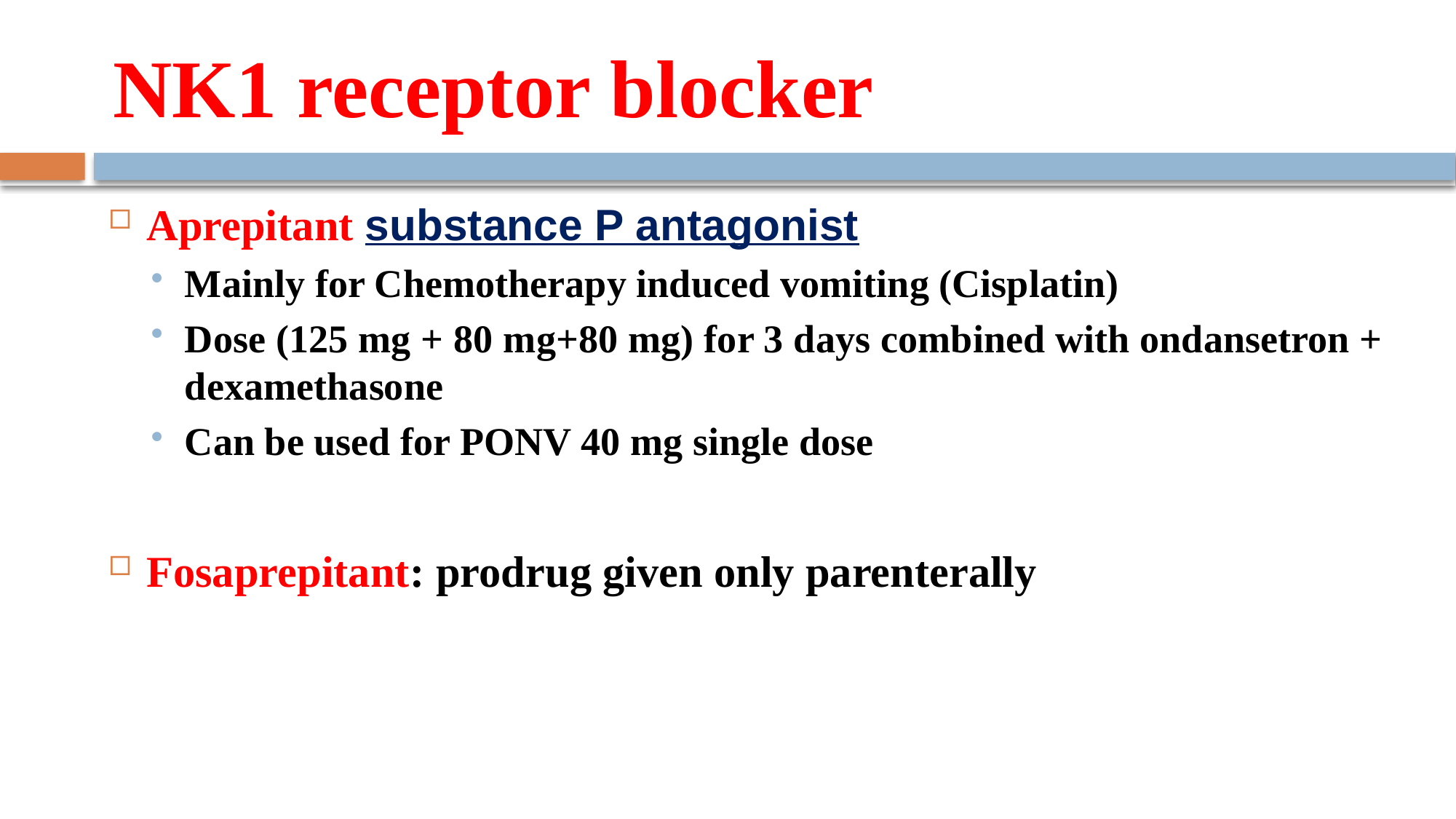

# NK1 receptor blocker
Aprepitant substance P antagonist
Mainly for Chemotherapy induced vomiting (Cisplatin)
Dose (125 mg + 80 mg+80 mg) for 3 days combined with ondansetron + dexamethasone
Can be used for PONV 40 mg single dose

Fosaprepitant: prodrug given only parenterally